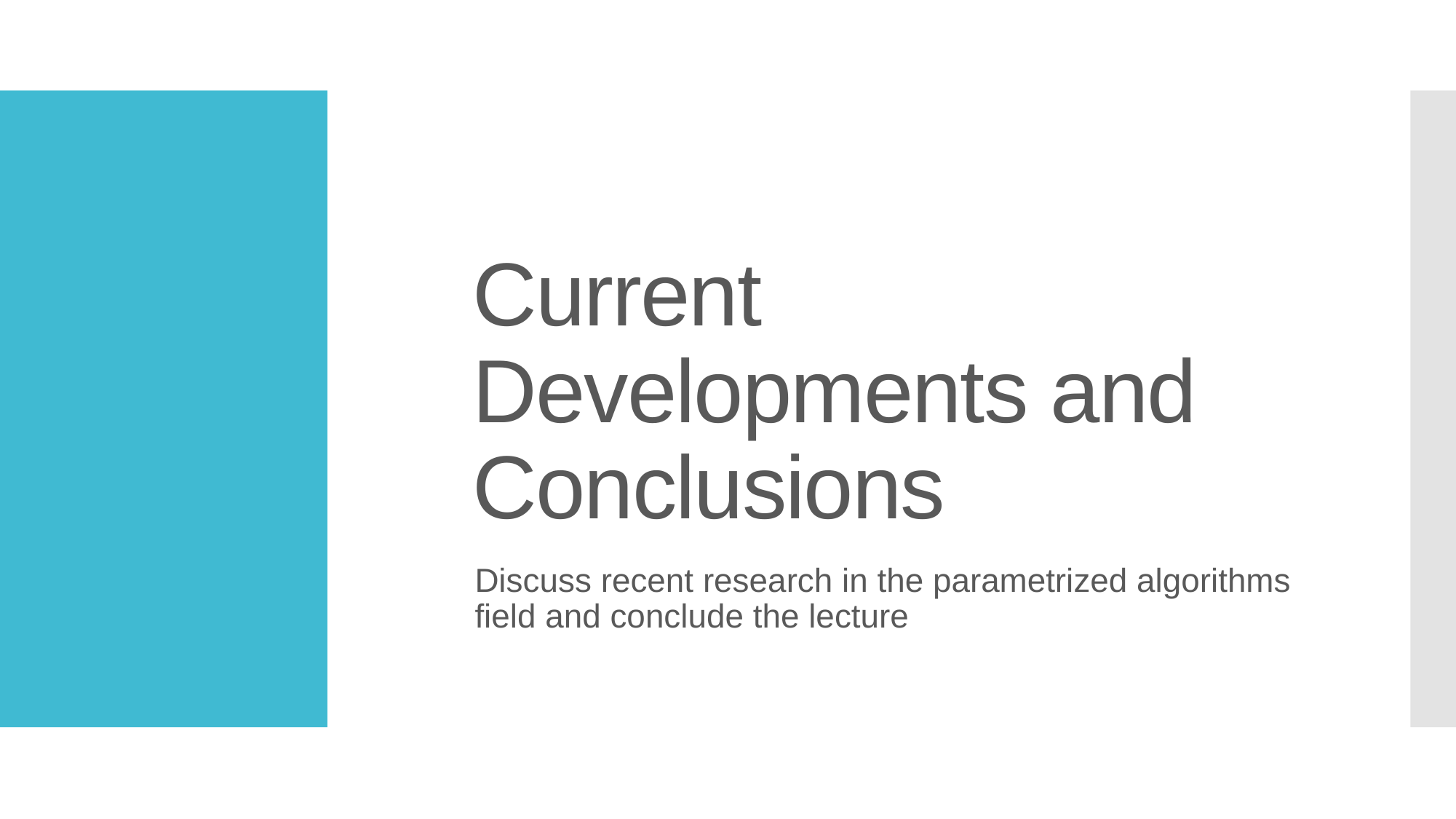

# Current Developments and Conclusions
Discuss recent research in the parametrized algorithms field and conclude the lecture